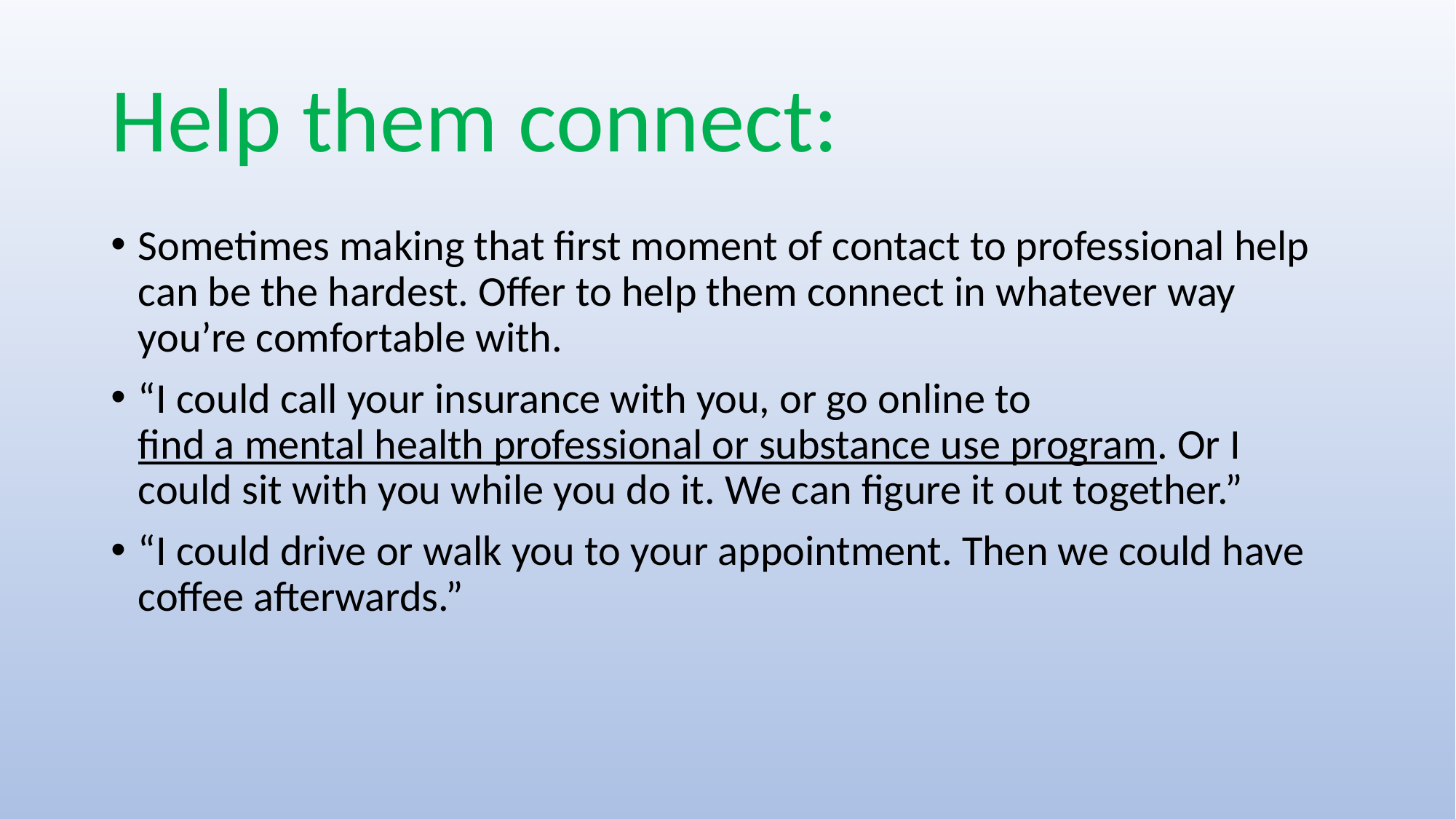

# Help them connect:
Sometimes making that first moment of contact to professional help can be the hardest. Offer to help them connect in whatever way you’re comfortable with.
“I could call your insurance with you, or go online to find a mental health professional or substance use program. Or I could sit with you while you do it. We can figure it out together.”
“I could drive or walk you to your appointment. Then we could have coffee afterwards.”